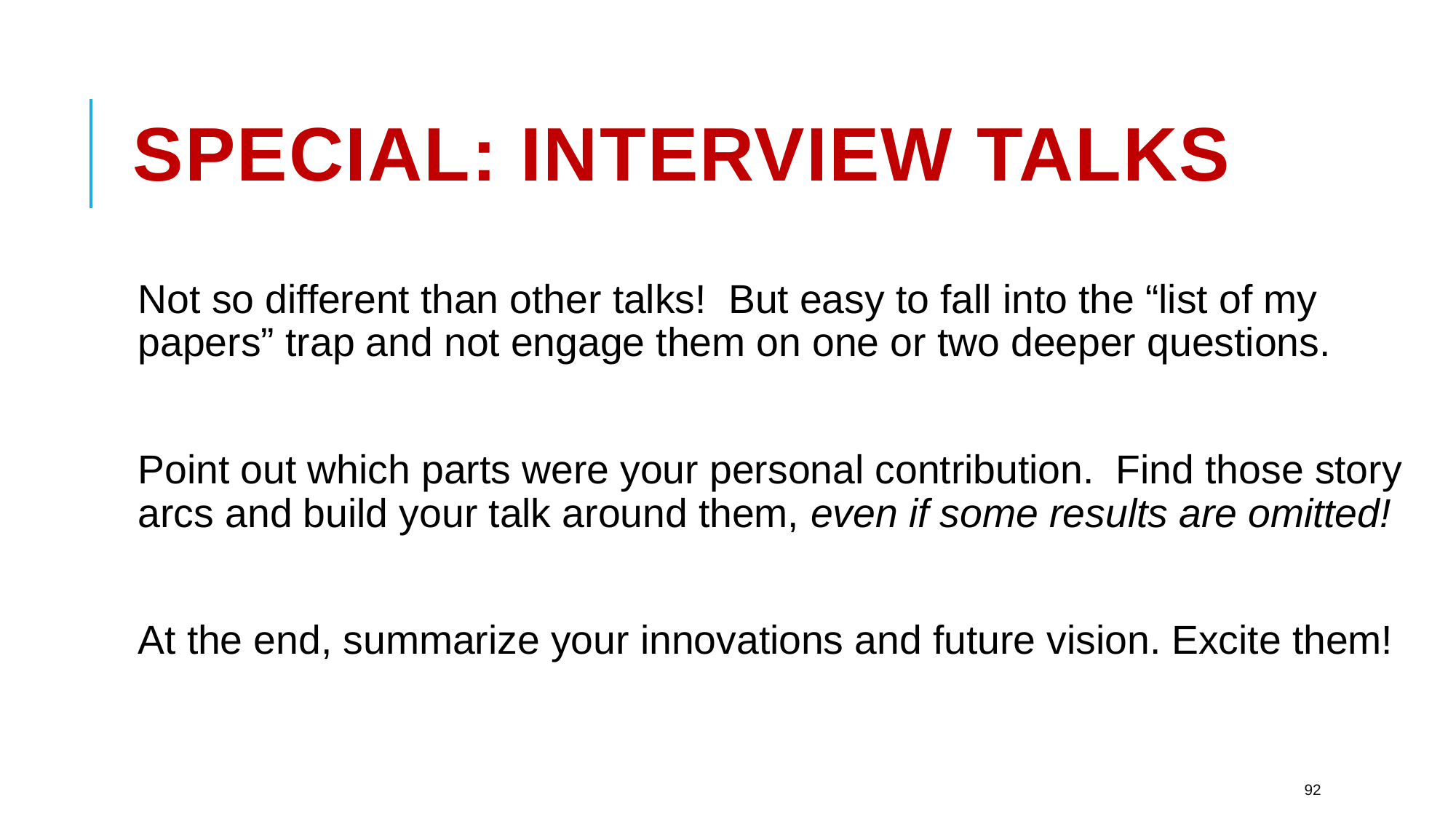

# Special: Interview talks
Not so different than other talks!  But easy to fall into the “list of my papers” trap and not engage them on one or two deeper questions.

Point out which parts were your personal contribution.  Find those story arcs and build your talk around them, even if some results are omitted!

At the end, summarize your innovations and future vision. Excite them!
92